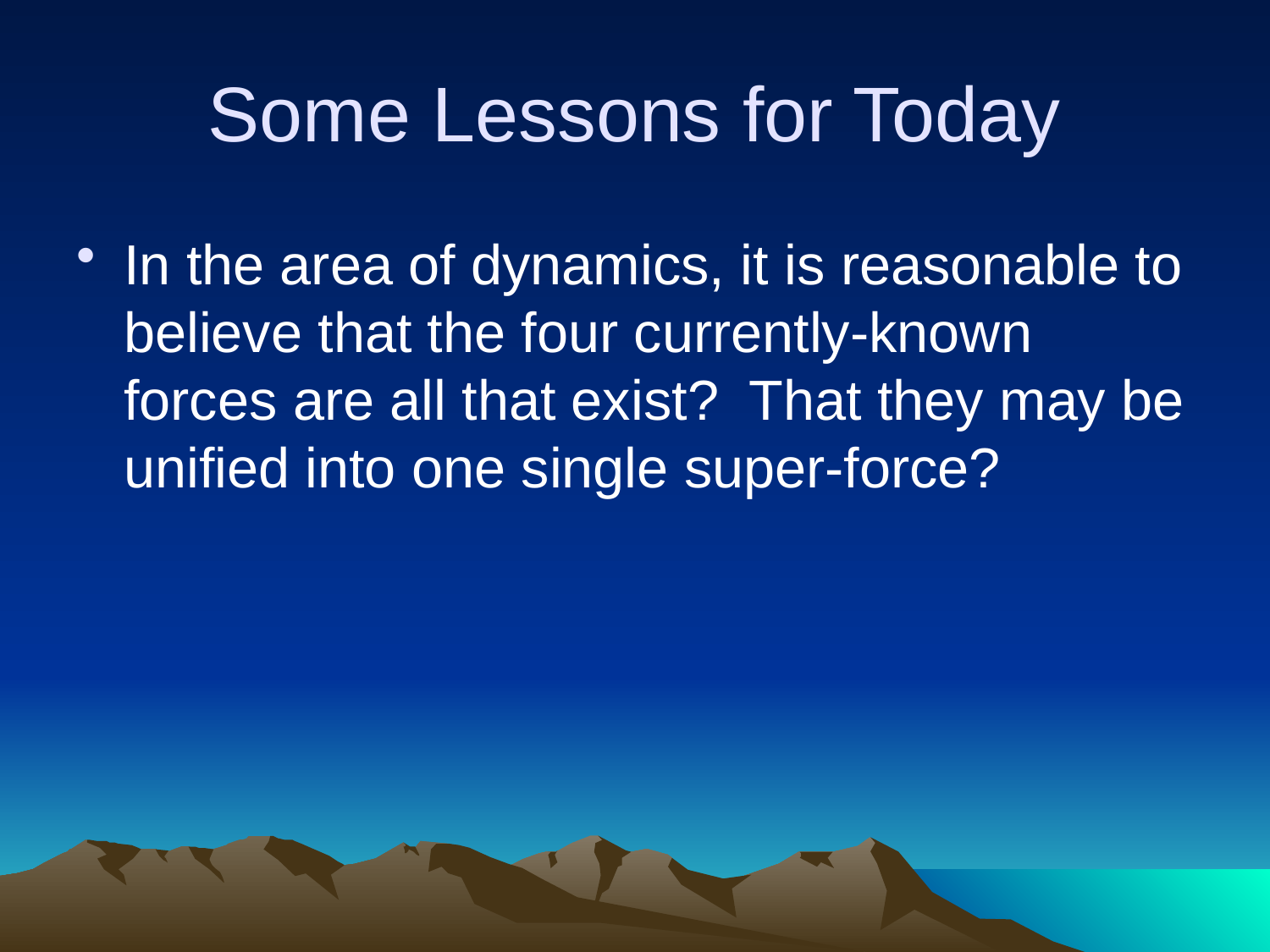

# Some Lessons for Today
In the area of dynamics, it is reasonable to believe that the four currently-known forces are all that exist?  That they may be unified into one single super-force?